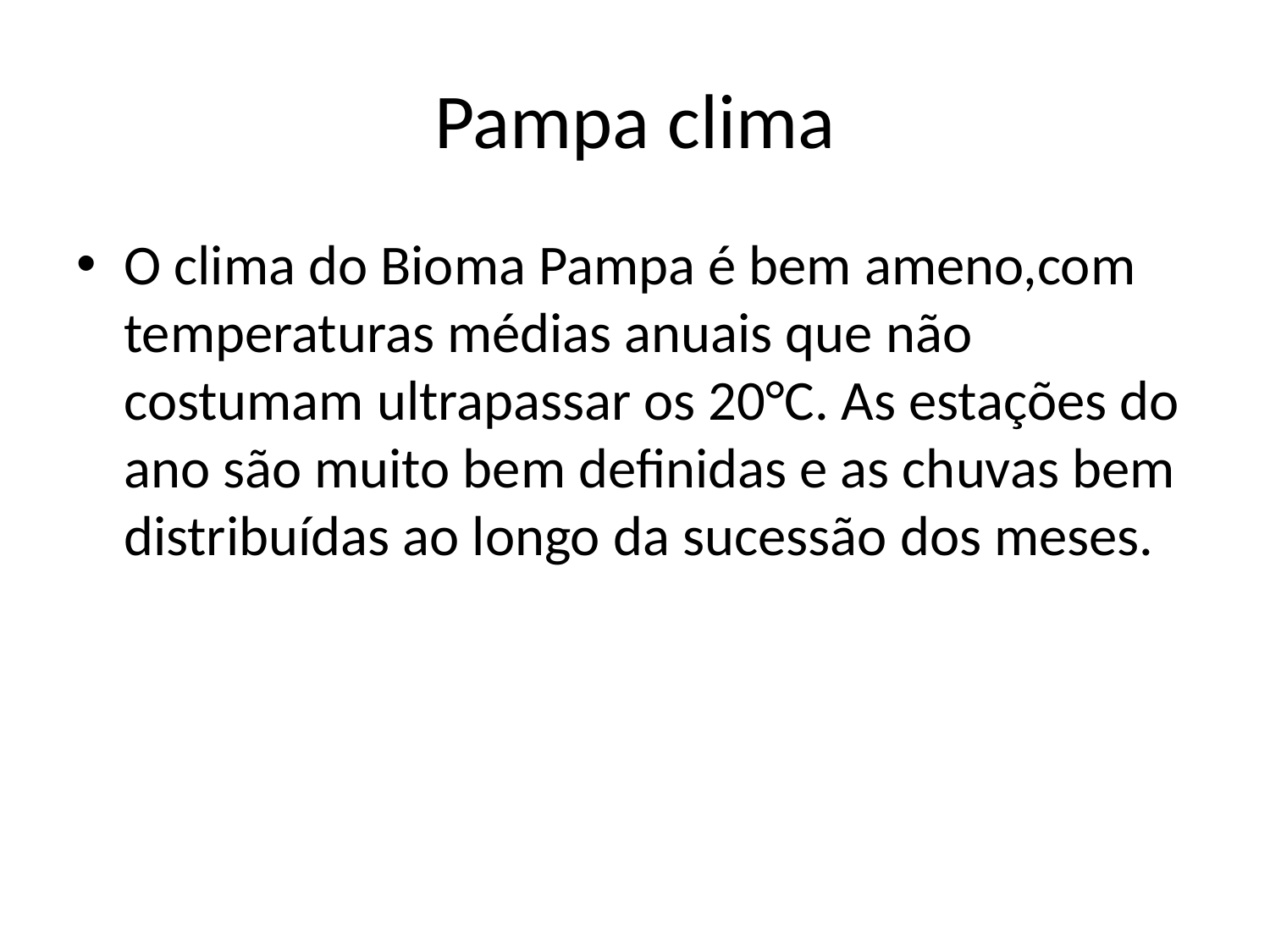

# Pampa clima
O clima do Bioma Pampa é bem ameno,com temperaturas médias anuais que não costumam ultrapassar os 20°C. As estações do ano são muito bem definidas e as chuvas bem distribuídas ao longo da sucessão dos meses.